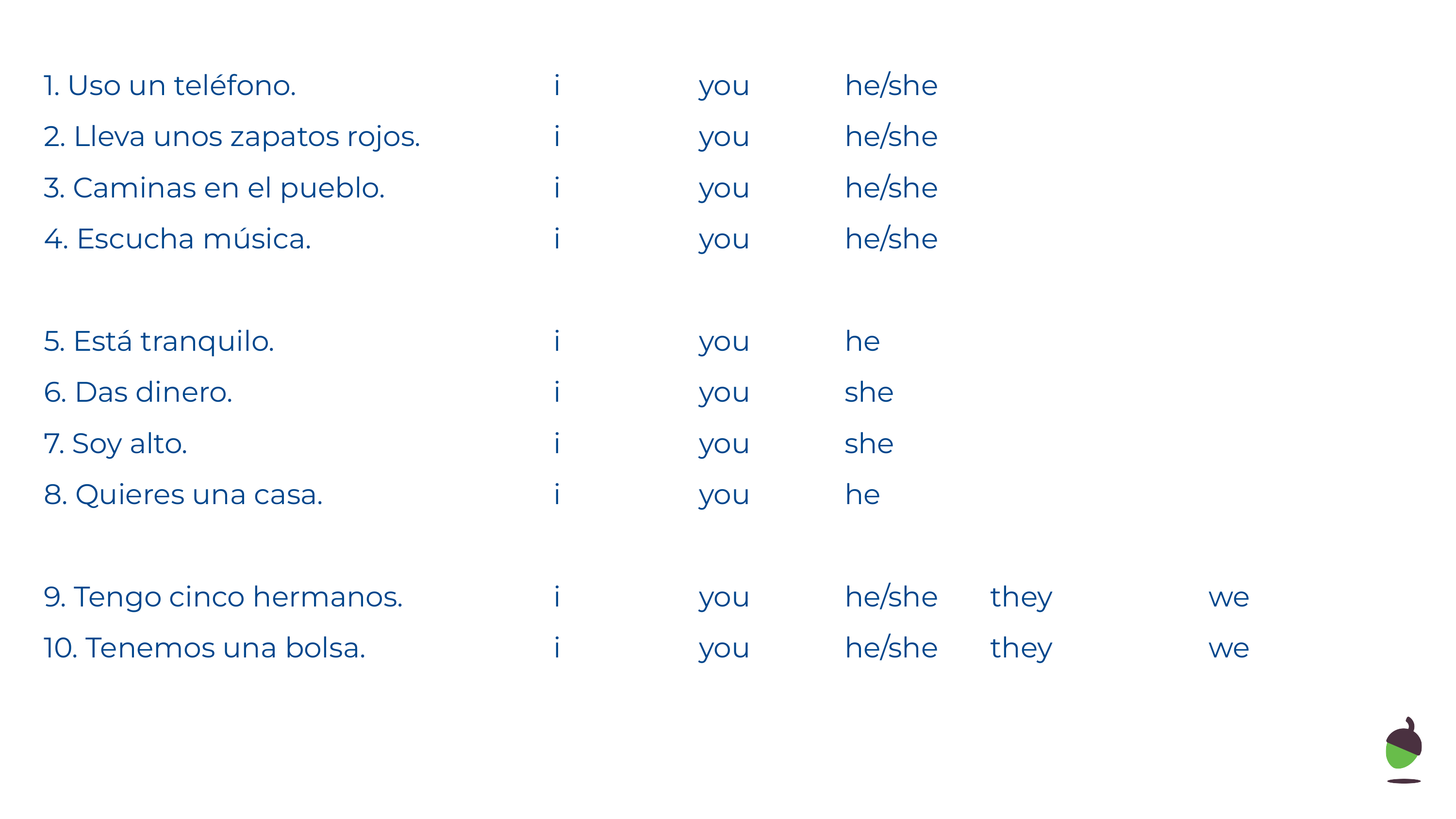

1. Uso un teléfono.                  	       	i                 	you           	he/she
2. Lleva unos zapatos rojos.            	i                 	you           	he/she
3. Caminas en el pueblo.                 	i                 	you           	he/she
4. Escucha música.                           	i                 	you           	he/she

5. Está tranquilo.           	       	       	i                 	you           	he
6. Das dinero.                                     	i                 	you           	she
7. Soy alto.                               	       	i                 	you           	she
8. Quieres una casa.                         	i                 	you           	he

9. Tengo cinco hermanos.               	i       	       	you           	he/she     	they                 	we
10. Tenemos una bolsa.         	       	i       	       	you           	he/she     	they                 	we